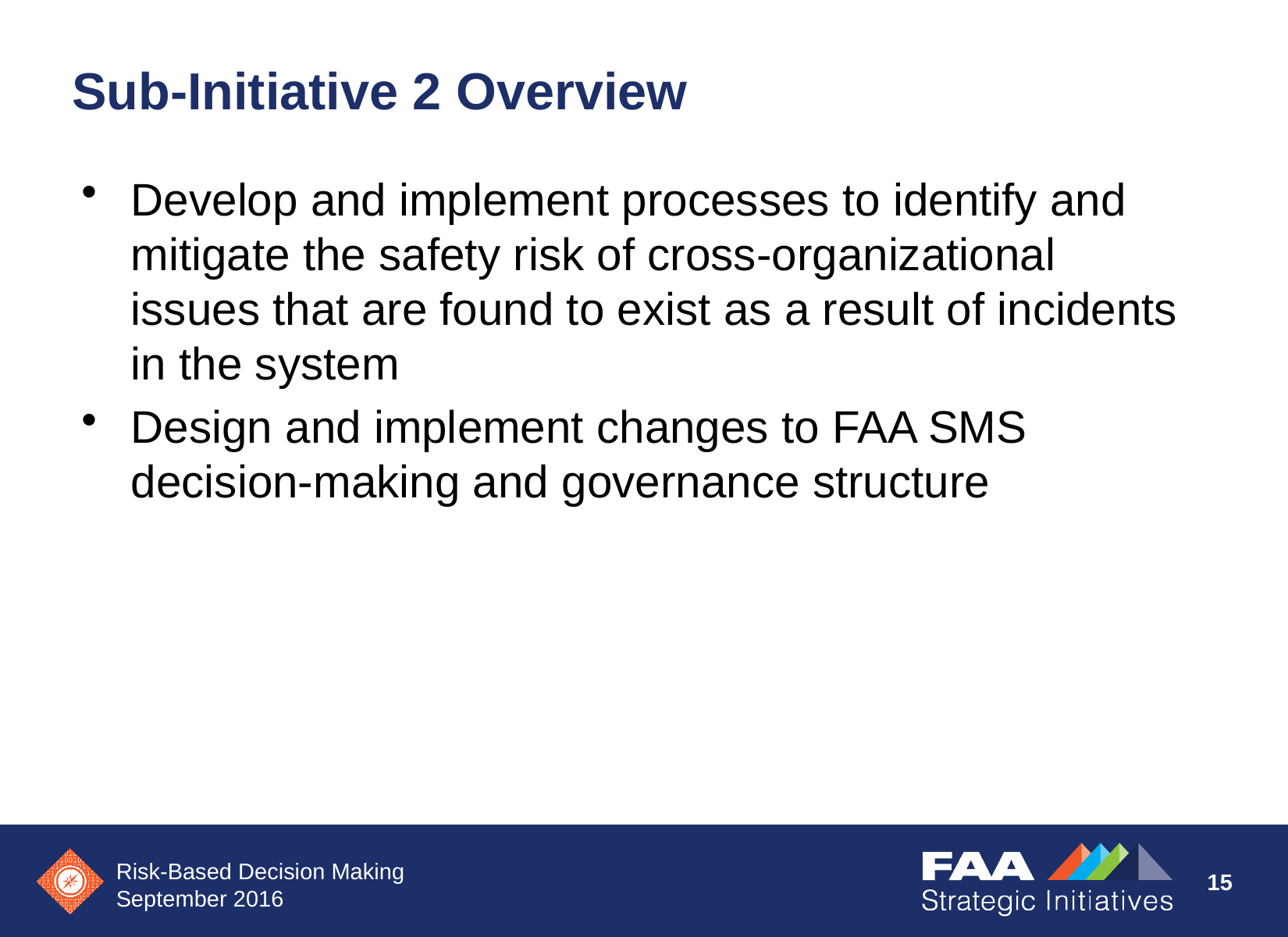

# Sub-Initiative 2 Overview
Develop and implement processes to identify and mitigate the safety risk of cross-organizational issues that are found to exist as a result of incidents in the system
Design and implement changes to FAA SMS decision-making and governance structure